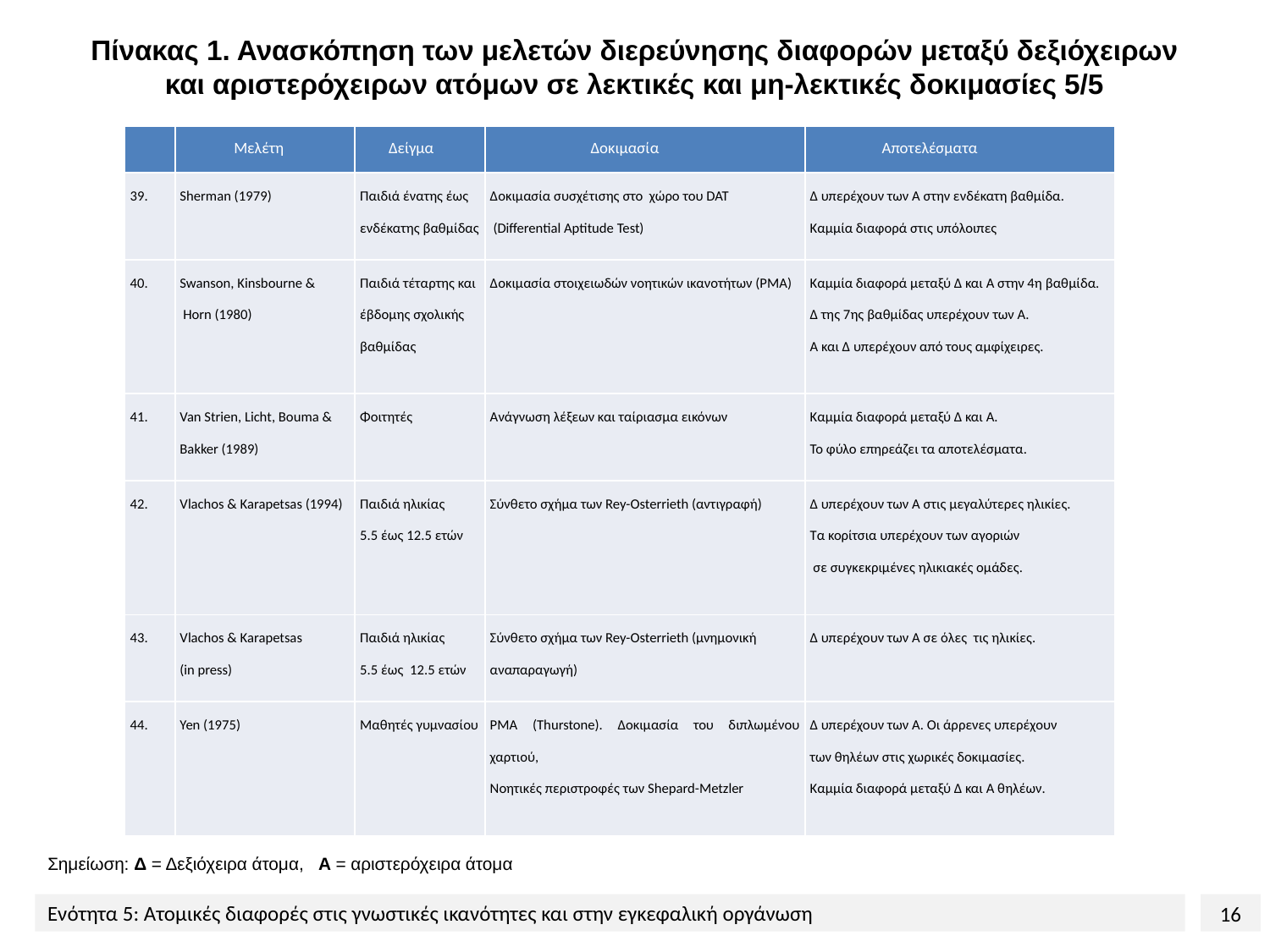

# Πίνακας 1. Ανασκόπηση των μελετών διερεύνησης διαφορών μεταξύ δεξιόχειρων και αριστερόχειρων ατόμων σε λεκτικές και μη-λεκτικές δοκιμασίες 5/5
|  | Μελέτη | Δείγμα | Δοκιμασία | Αποτελέσματα |
| --- | --- | --- | --- | --- |
| 39. | Sherman (1979) | Παιδιά ένατης έως ενδέκατης βαθμίδας | Δοκιμασία συσχέτισης στο χώρο του DAT (Differential Aptitude Test) | Δ υπερέχουν των Α στην ενδέκατη βαθμίδα. Καμμία διαφορά στις υπόλοιπες |
| 40. | Swanson, Kinsbourne & Horn (1980) | Παιδιά τέταρτης και έβδομης σχολικής βαθμίδας | Δοκιμασία στοιχειωδών νοητικών ικανοτήτων (PMA) | Καμμία διαφορά μεταξύ Δ και Α στην 4η βαθμίδα. Δ της 7ης βαθμίδας υπερέχουν των Α. Α και Δ υπερέχουν από τους αμφίχειρες. |
| 41. | Van Strien, Licht, Bouma & Bakker (1989) | Φοιτητές | Ανάγνωση λέξεων και ταίριασμα εικόνων | Καμμία διαφορά μεταξύ Δ και Α. Το φύλο επηρεάζει τα αποτελέσματα. |
| 42. | Vlachos & Karapetsas (1994) | Παιδιά ηλικίας 5.5 έως 12.5 ετών | Σύνθετο σχήμα των Rey-Osterrieth (αντιγραφή) | Δ υπερέχουν των Α στις μεγαλύτερες ηλικίες. Τα κορίτσια υπερέχουν των αγοριών σε συγκεκριμένες ηλικιακές ομάδες. |
| 43. | Vlachos & Karapetsas (in press) | Παιδιά ηλικίας 5.5 έως 12.5 ετών | Σύνθετο σχήμα των Rey-Osterrieth (μνημονική αναπαραγωγή) | Δ υπερέχουν των Α σε όλες τις ηλικίες. |
| 44. | Yen (1975) | Μαθητές γυμνασίου | PMA (Thurstone). Δοκιμασία του διπλωμένου χαρτιού, Νοητικές περιστροφές των Shepard-Metzler | Δ υπερέχουν των Α. Οι άρρενες υπερέχουν των θηλέων στις χωρικές δοκιμασίες. Καμμία διαφορά μεταξύ Δ και Α θηλέων. |
Σημείωση: Δ = Δεξιόχειρα άτομα,   Α = αριστερόχειρα άτομα